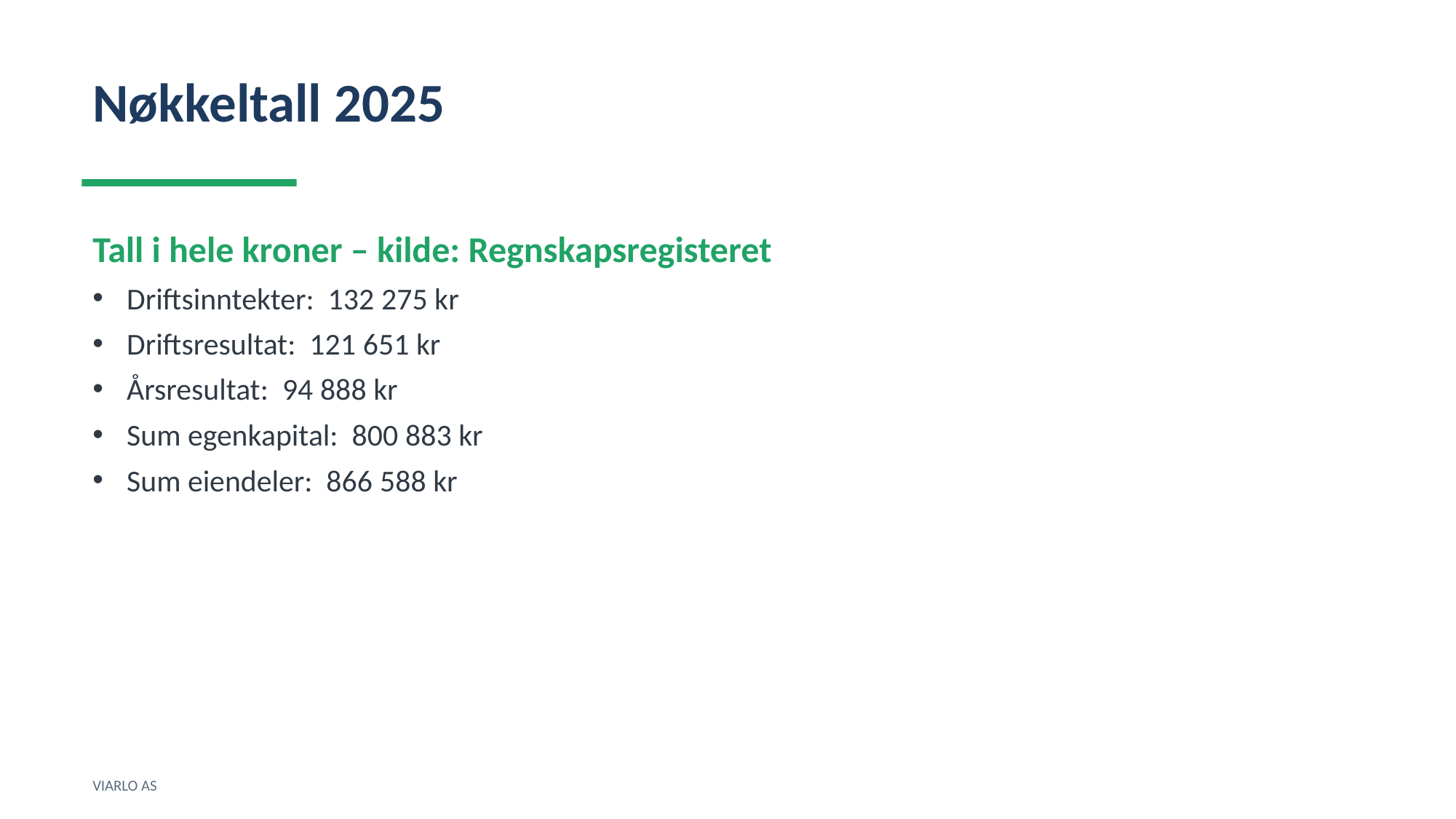

Nøkkeltall 2025

Tall i hele kroner – kilde: Regnskapsregisteret
Driftsinntekter:  132 275 kr
Driftsresultat:  121 651 kr
Årsresultat:  94 888 kr
Sum egenkapital:  800 883 kr
Sum eiendeler:  866 588 kr
VIARLO AS